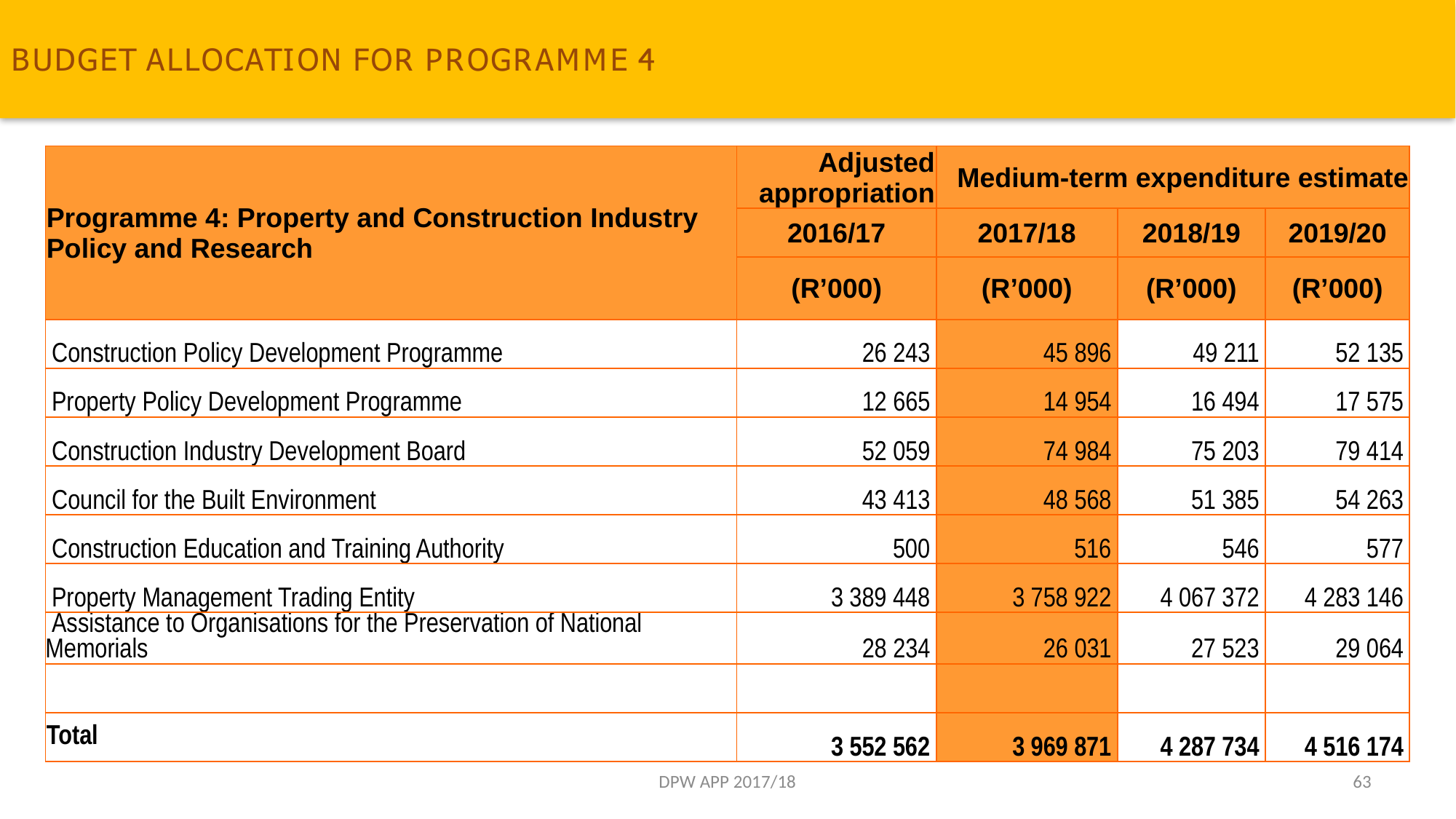

# BUDGET ALLOCATION FOR PROGRAMME 4
| Programme 4: Property and Construction Industry Policy and Research | Adjusted appropriation | Medium-term expenditure estimate |  |  |
| --- | --- | --- | --- | --- |
|  | 2016/17 | 2017/18 | 2018/19 | 2019/20 |
|  | (R’000) | (R’000) | (R’000) | (R’000) |
| Construction Policy Development Programme | 26 243 | 45 896 | 49 211 | 52 135 |
| Property Policy Development Programme | 12 665 | 14 954 | 16 494 | 17 575 |
| Construction Industry Development Board | 52 059 | 74 984 | 75 203 | 79 414 |
| Council for the Built Environment | 43 413 | 48 568 | 51 385 | 54 263 |
| Construction Education and Training Authority | 500 | 516 | 546 | 577 |
| Property Management Trading Entity | 3 389 448 | 3 758 922 | 4 067 372 | 4 283 146 |
| Assistance to Organisations for the Preservation of National Memorials | 28 234 | 26 031 | 27 523 | 29 064 |
|  |  |  |  |  |
| Total | 3 552 562 | 3 969 871 | 4 287 734 | 4 516 174 |
DPW APP 2017/18
63